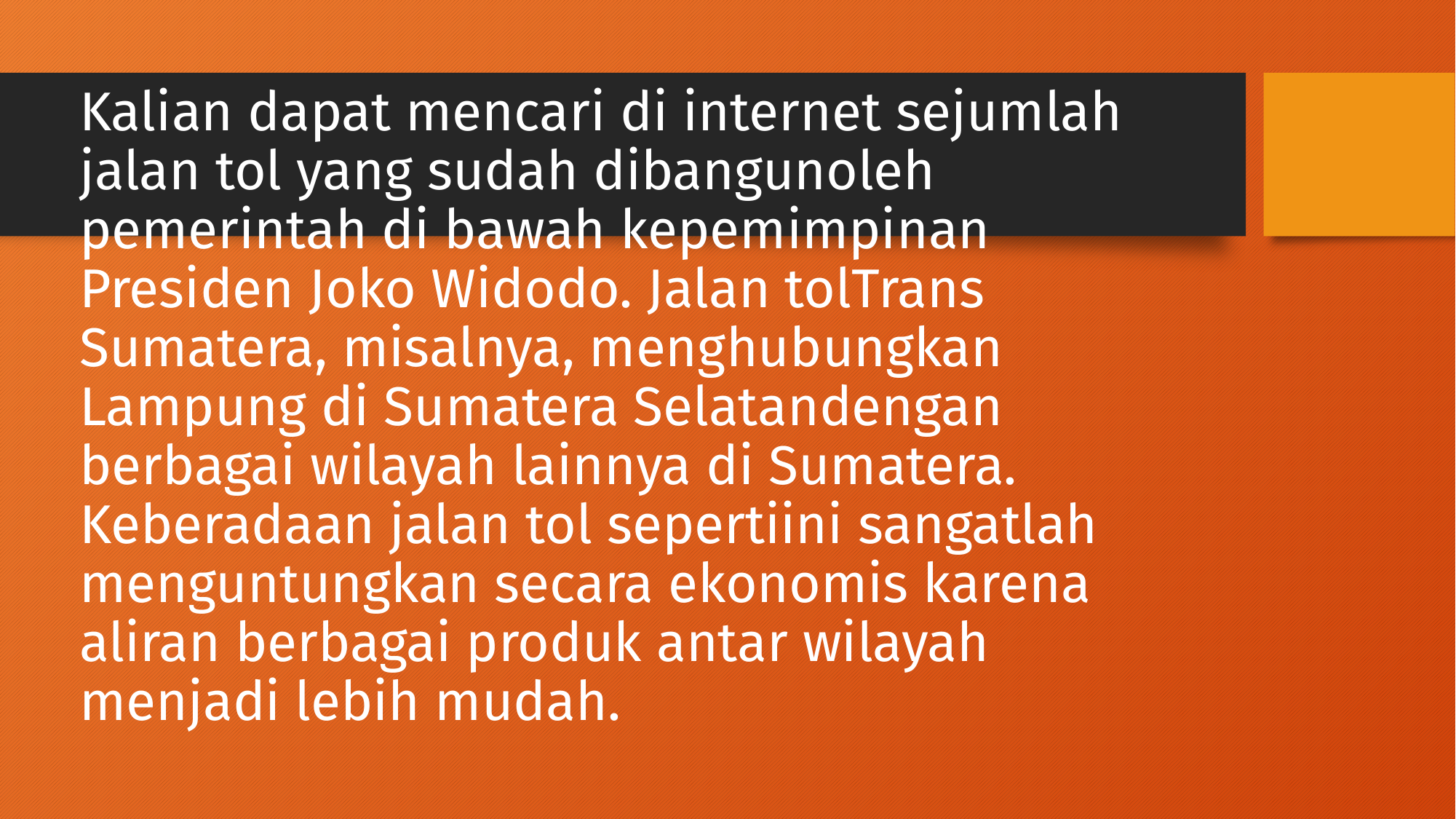

Kalian dapat mencari di internet sejumlah jalan tol yang sudah dibangunoleh pemerintah di bawah kepemimpinan Presiden Joko Widodo. Jalan tolTrans Sumatera, misalnya, menghubungkan Lampung di Sumatera Selatandengan berbagai wilayah lainnya di Sumatera. Keberadaan jalan tol sepertiini sangatlah menguntungkan secara ekonomis karena aliran berbagai produk antar wilayah menjadi lebih mudah.